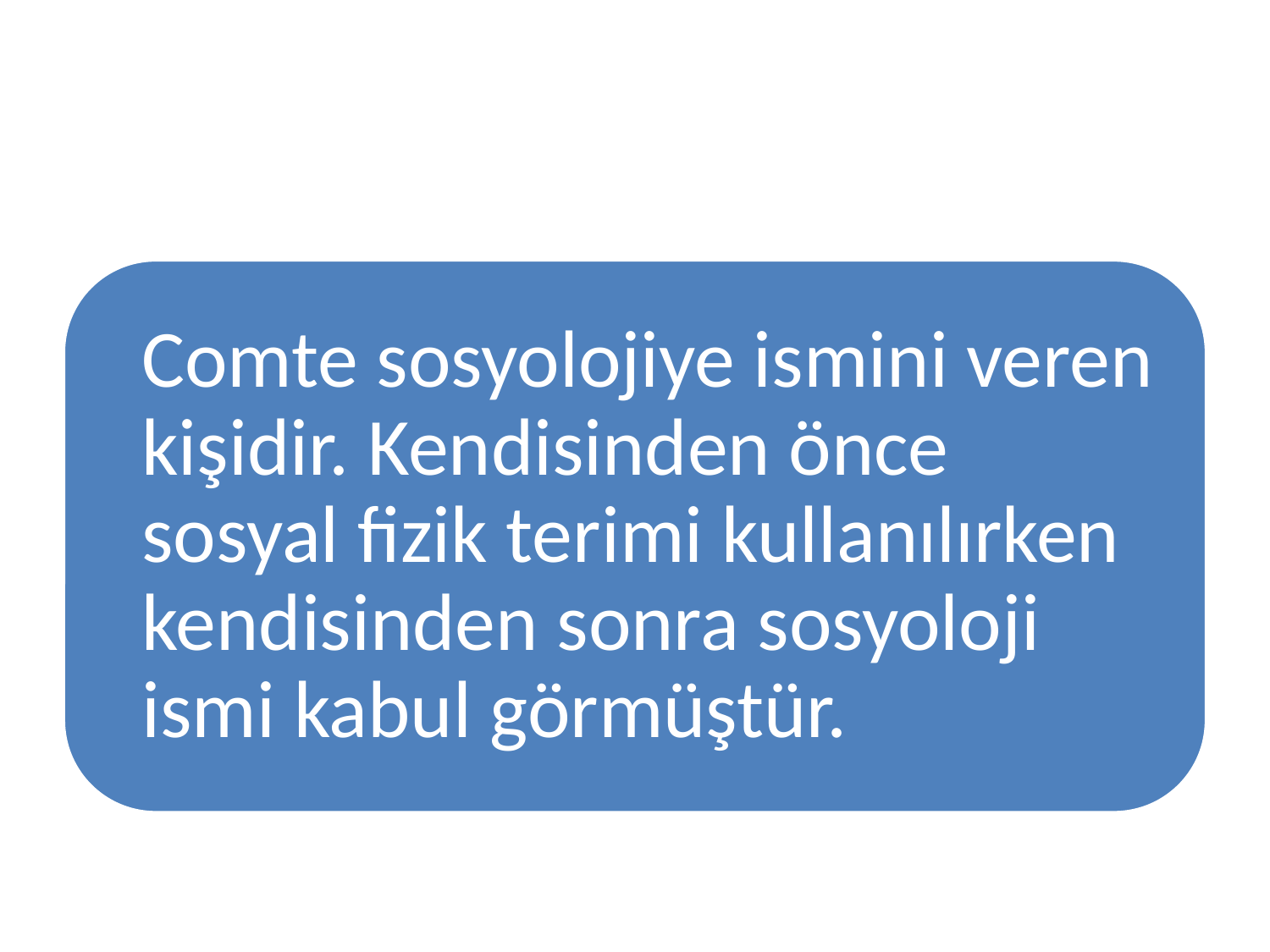

#
Comte sosyolojiye ismini veren kişidir. Kendisinden önce sosyal fizik terimi kullanılırken kendisinden sonra sosyoloji ismi kabul görmüştür.